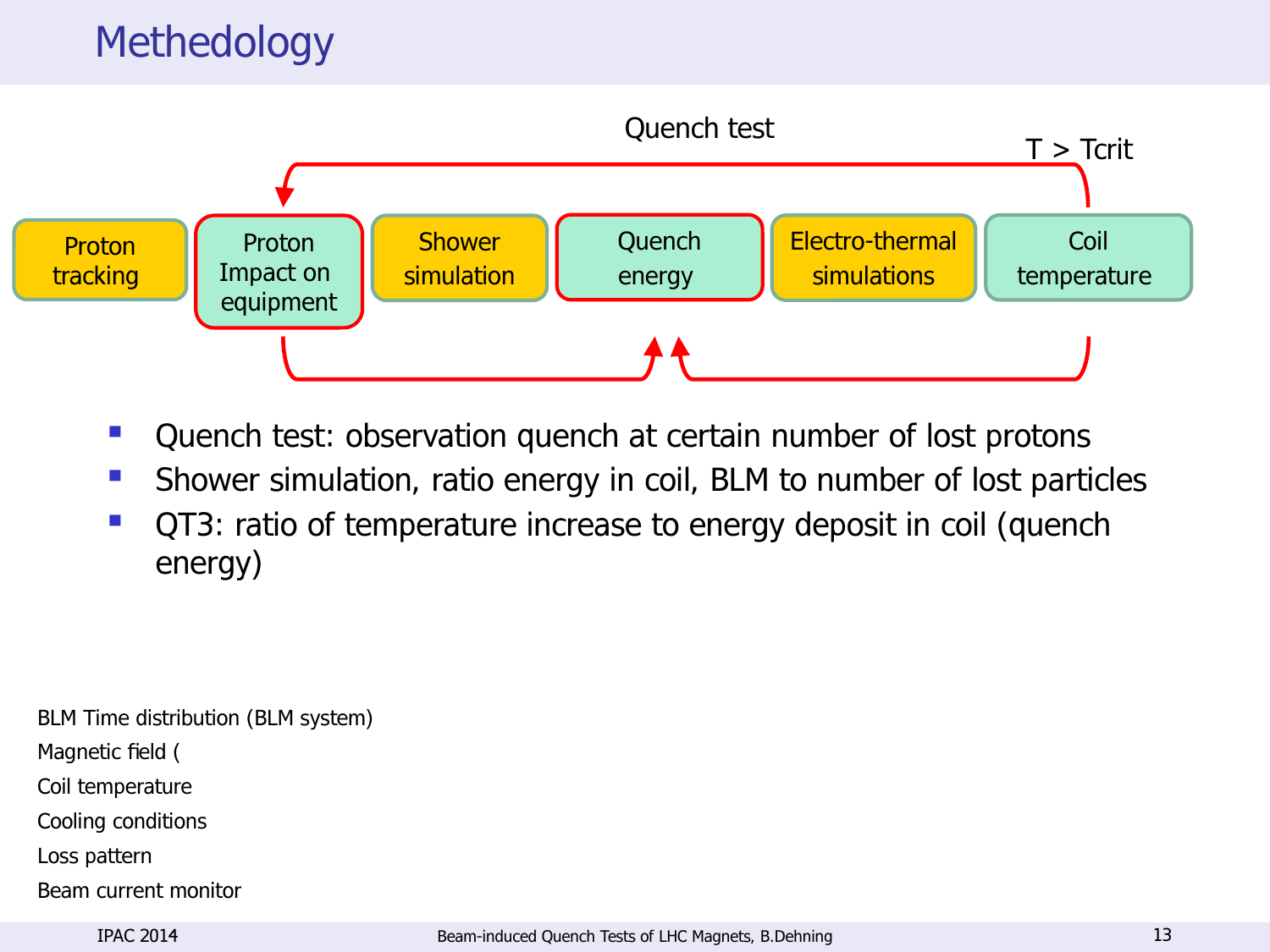

# Methedology

Quench test
T > Tcrit

Quench
energy
Coil
temperature
Electro-thermal
simulations
Proton Impact on  equipment
Shower
simulation
Proton tracking

Quench test: observation quench at certain number of lost protons
Shower simulation, ratio energy in coil, BLM to number of lost particles
QT3: ratio of temperature increase to energy deposit in coil (quench energy)
BLM Time distribution (BLM system)
Magnetic field (
Coil temperature
Cooling conditions
Loss pattern
Beam current monitor

13
IPAC 2014
Beam-induced Quench Tests of LHC Magnets, B.Dehning